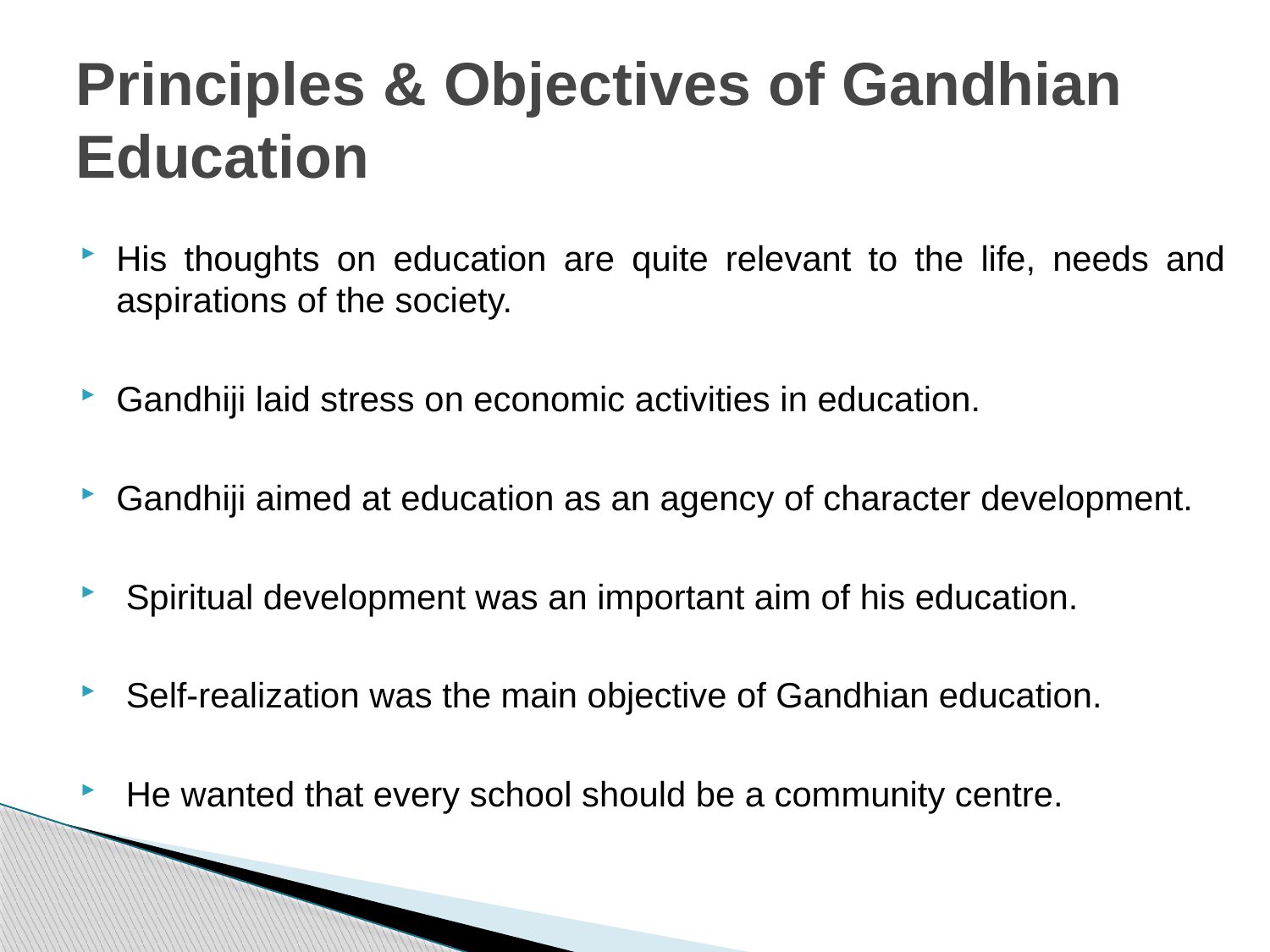

# Principles & Objectives of Gandhian Education

His thoughts on education are quite relevant to the life, needs and aspirations of the society.

Gandhiji laid stress on economic activities in education.

Gandhiji aimed at education as an agency of character development.

 Spiritual development was an important aim of his education.

 Self-realization was the main objective of Gandhian education.

 He wanted that every school should be a community centre.